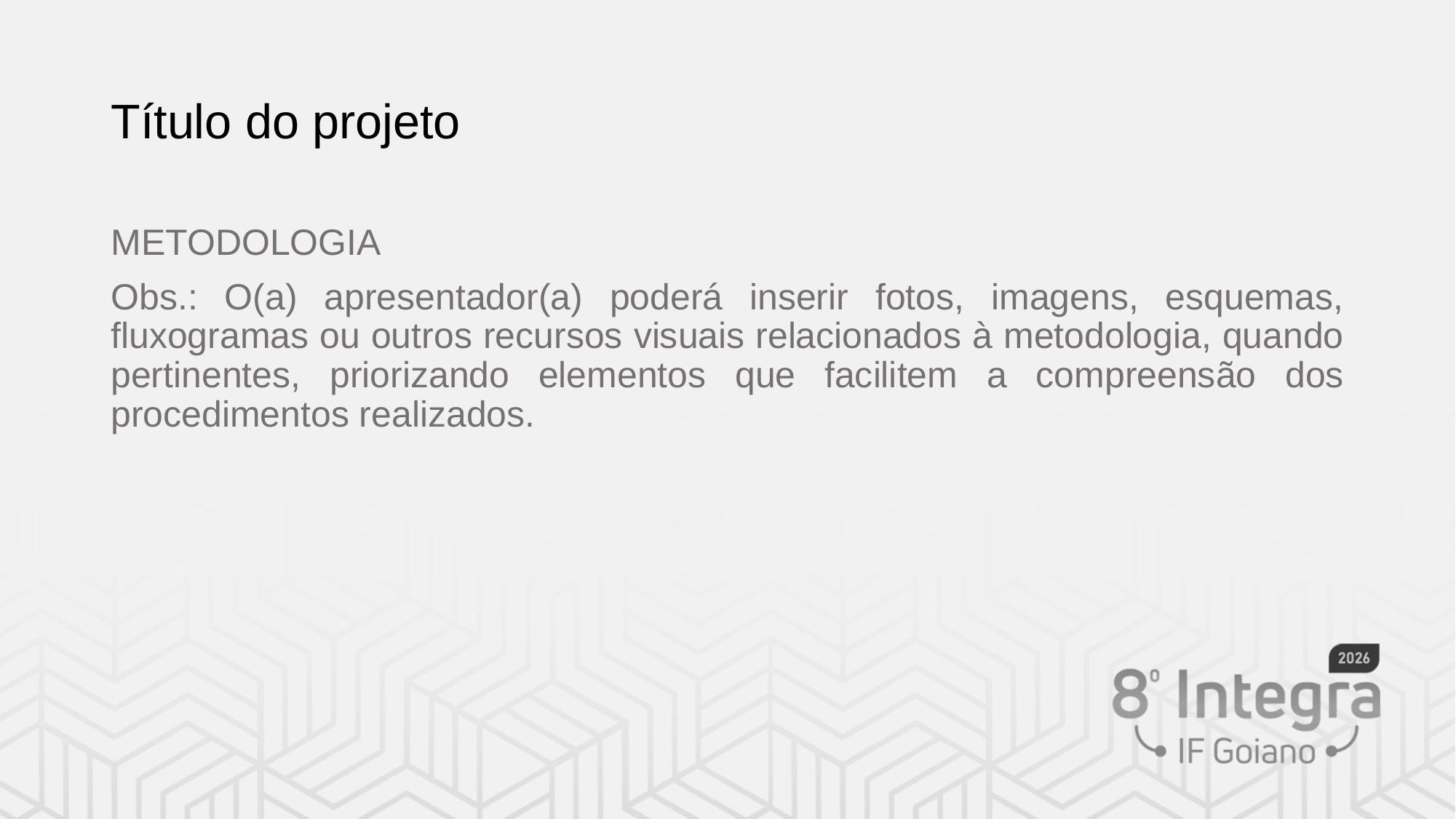

# Título do projeto
METODOLOGIA
Obs.: O(a) apresentador(a) poderá inserir fotos, imagens, esquemas, fluxogramas ou outros recursos visuais relacionados à metodologia, quando pertinentes, priorizando elementos que facilitem a compreensão dos procedimentos realizados.